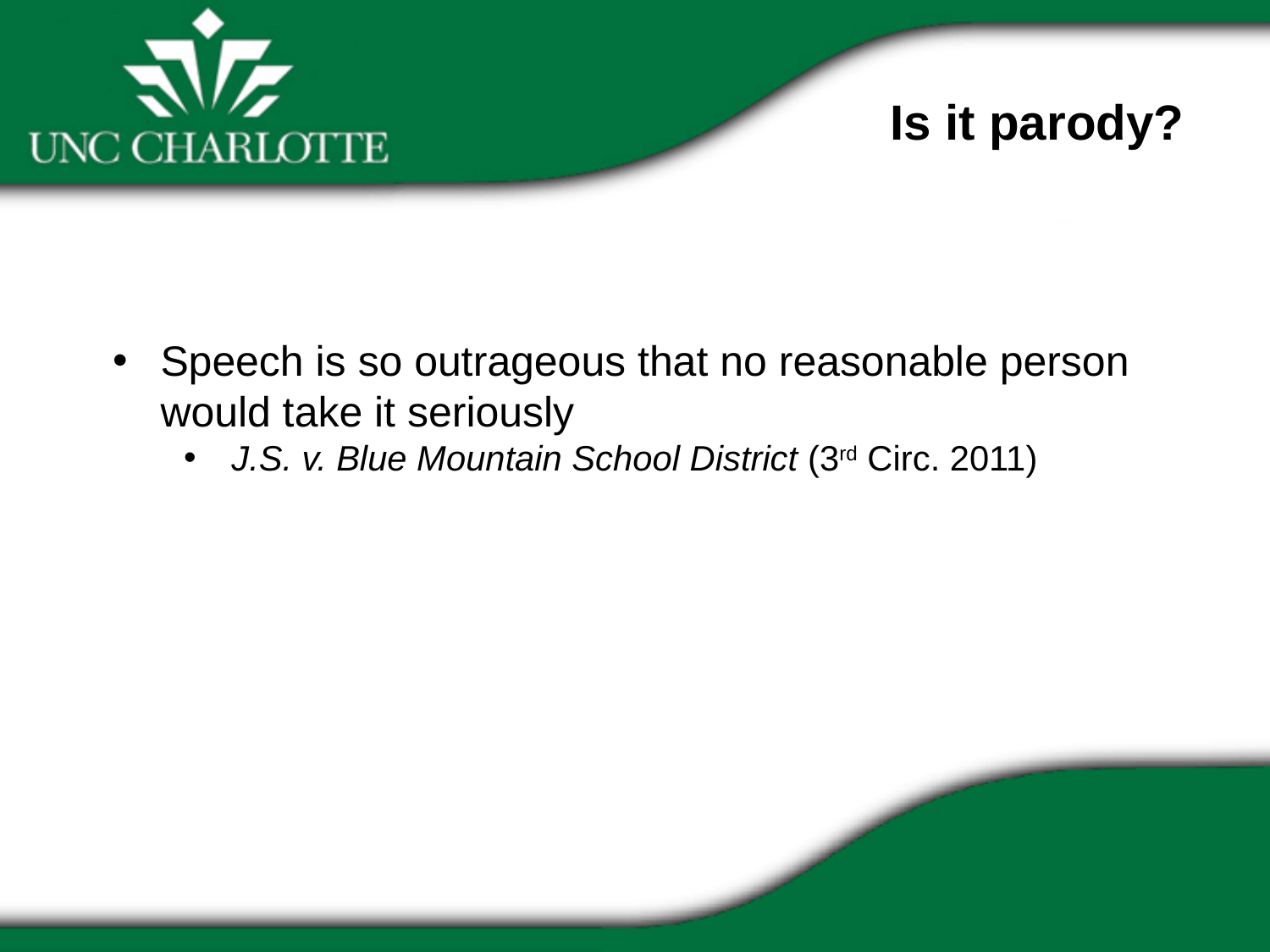

Is it parody?
Speech is so outrageous that no reasonable person would take it seriously
J.S. v. Blue Mountain School District (3rd Circ. 2011)